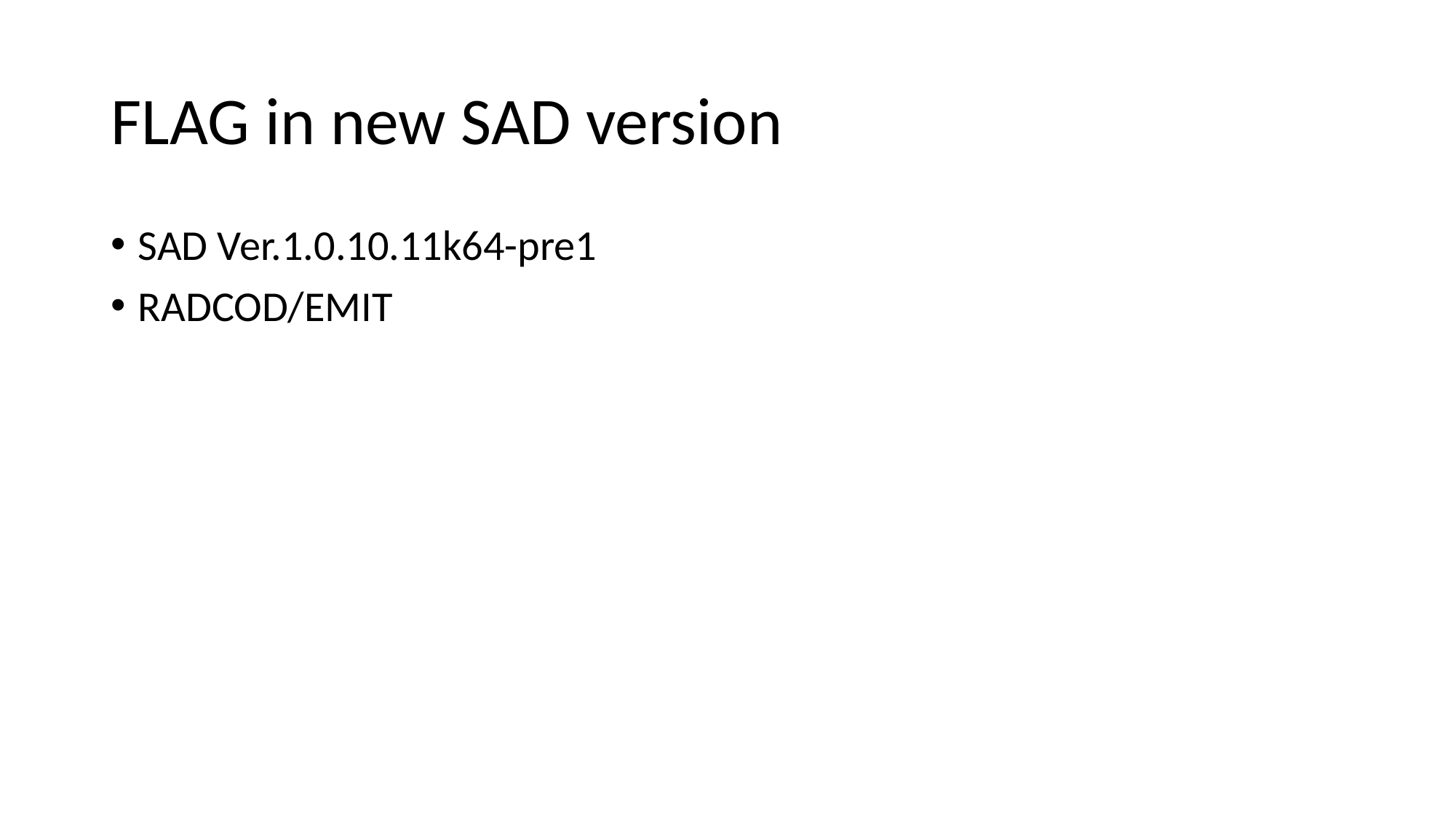

# FLAG in new SAD version
SAD Ver.1.0.10.11k64-pre1
RADCOD/EMIT